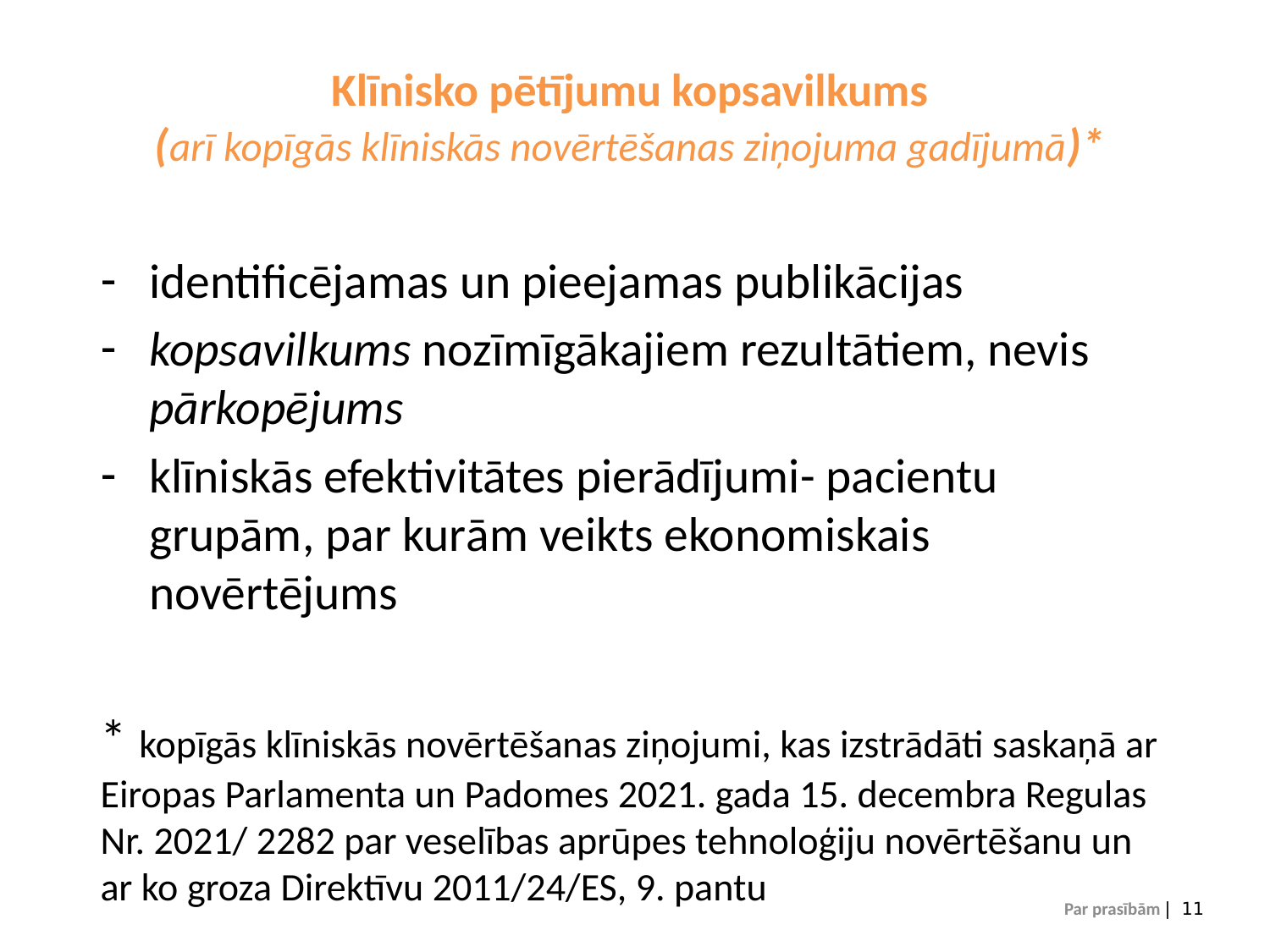

# Klīnisko pētījumu kopsavilkums (arī kopīgās klīniskās novērtēšanas ziņojuma gadījumā)*

identificējamas un pieejamas publikācijas
kopsavilkums nozīmīgākajiem rezultātiem, nevis pārkopējums
klīniskās efektivitātes pierādījumi- pacientu grupām, par kurām veikts ekonomiskais novērtējums

* kopīgās klīniskās novērtēšanas ziņojumi, kas izstrādāti saskaņā ar Eiropas Parlamenta un Padomes 2021. gada 15. decembra Regulas  Nr. 2021/ 2282 par veselības aprūpes tehnoloģiju novērtēšanu un ar ko groza Direktīvu 2011/24/ES, 9. pantu
Par prasībām |  11